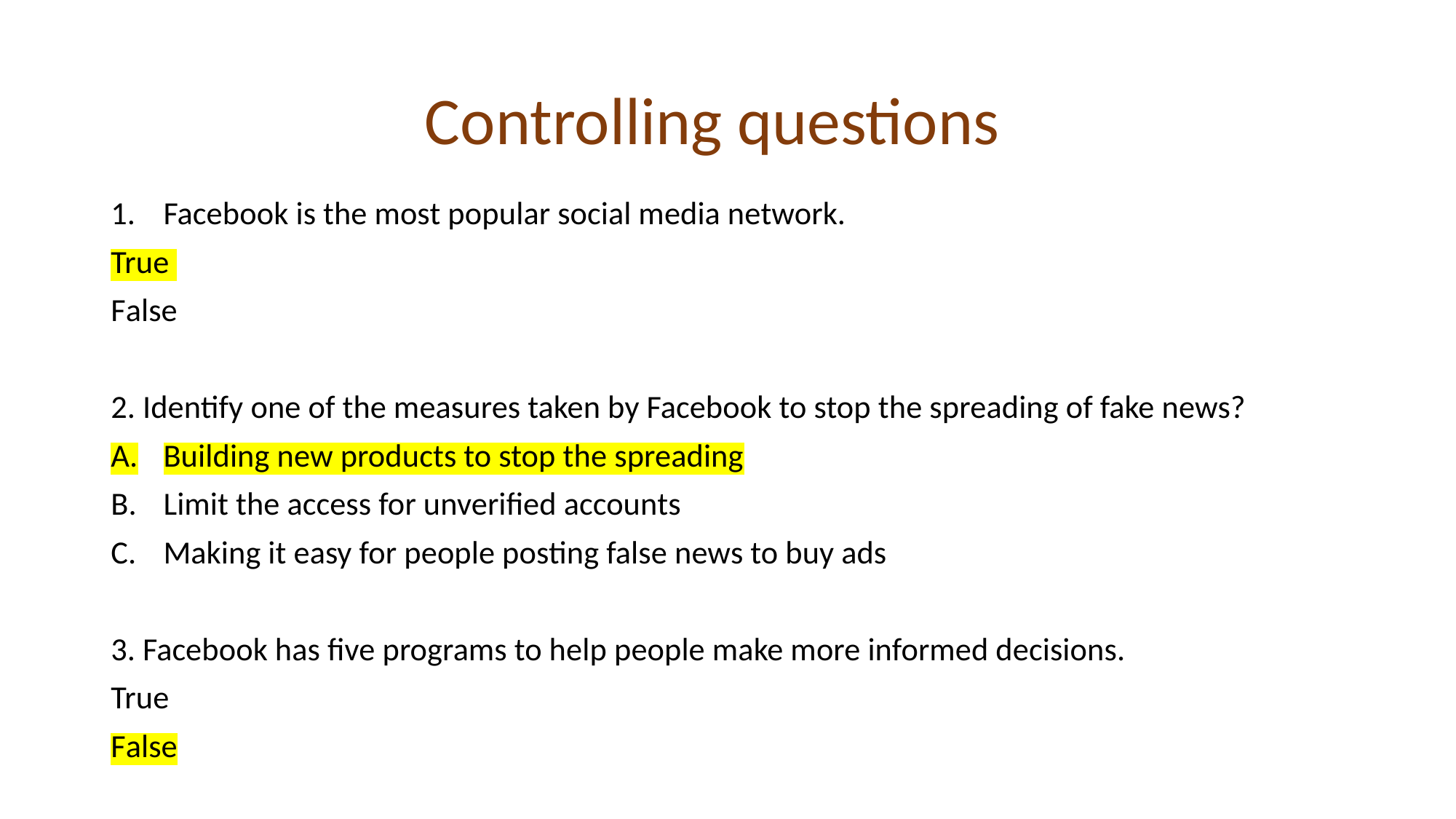

# Controlling questions
Facebook is the most popular social media network.
True
False

2. Identify one of the measures taken by Facebook to stop the spreading of fake news?
Building new products to stop the spreading
Limit the access for unverified accounts
Making it easy for people posting false news to buy ads

3. Facebook has five programs to help people make more informed decisions.
True
False